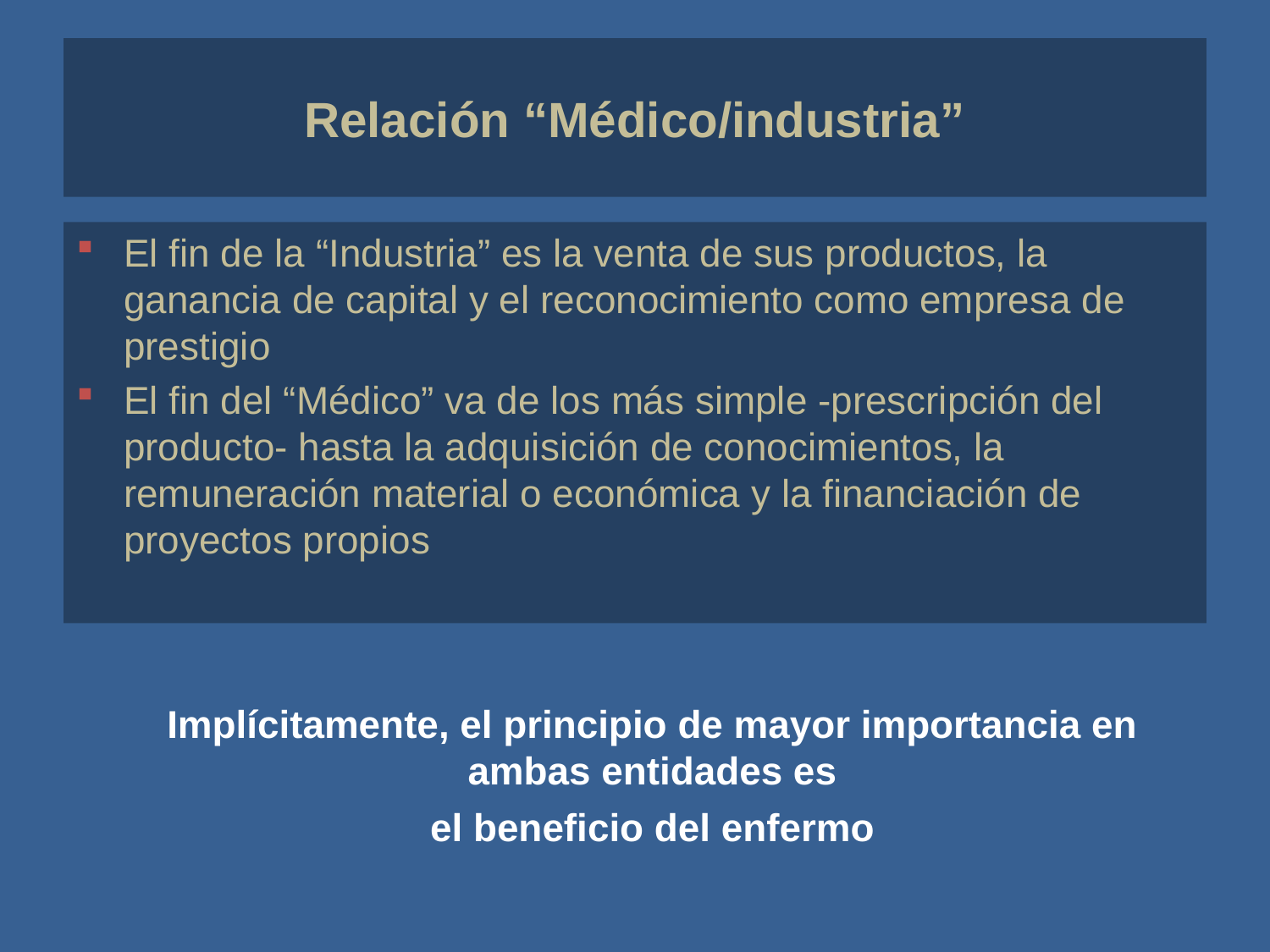

# Relación “Médico/industria”
El fin de la “Industria” es la venta de sus productos, la ganancia de capital y el reconocimiento como empresa de prestigio
El fin del “Médico” va de los más simple -prescripción del producto- hasta la adquisición de conocimientos, la remuneración material o económica y la financiación de proyectos propios
Implícitamente, el principio de mayor importancia en ambas entidades es
el beneficio del enfermo